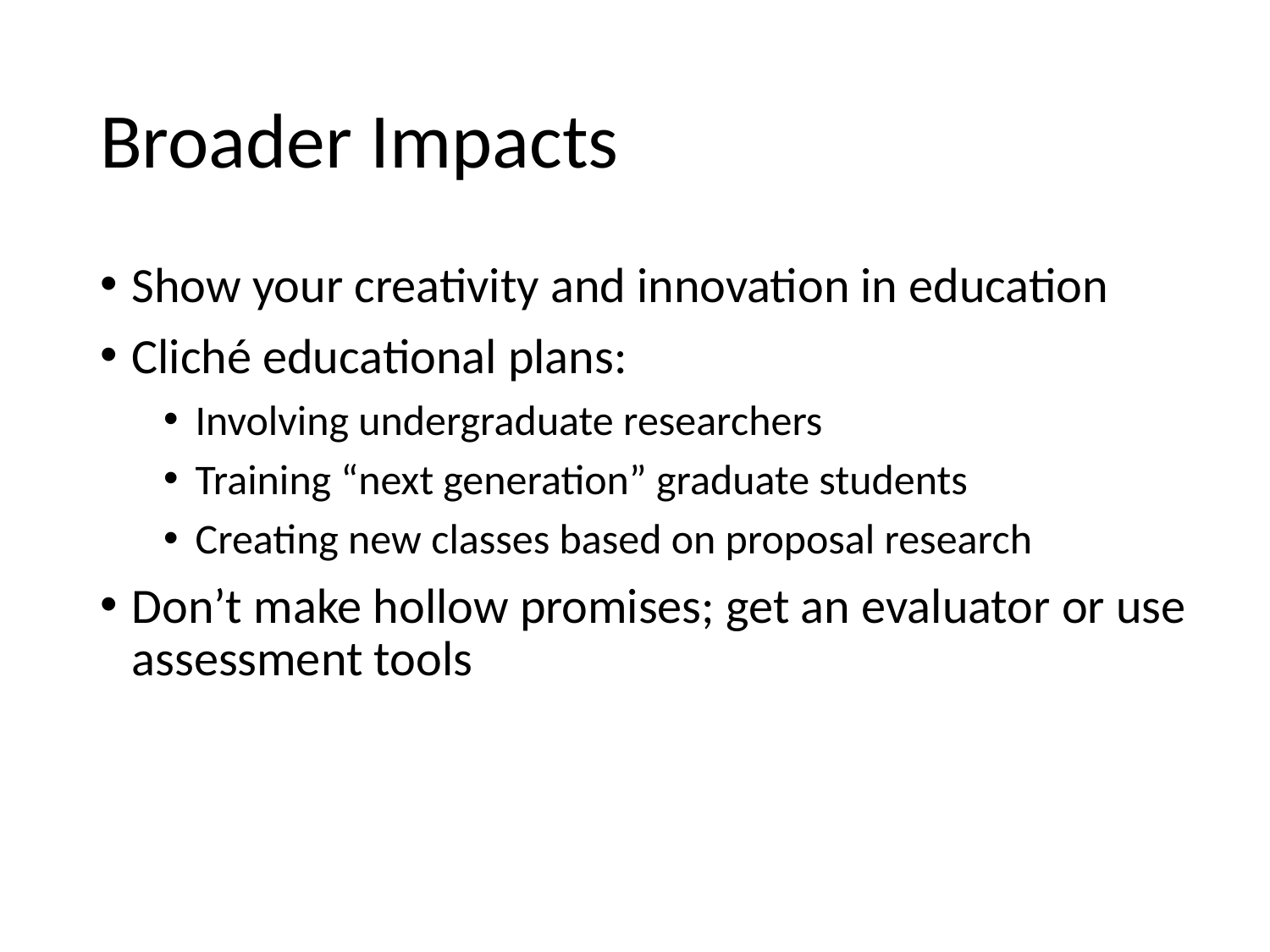

# Broader Impacts
Show your creativity and innovation in education
Cliché educational plans:
Involving undergraduate researchers
Training “next generation” graduate students
Creating new classes based on proposal research
Don’t make hollow promises; get an evaluator or use assessment tools